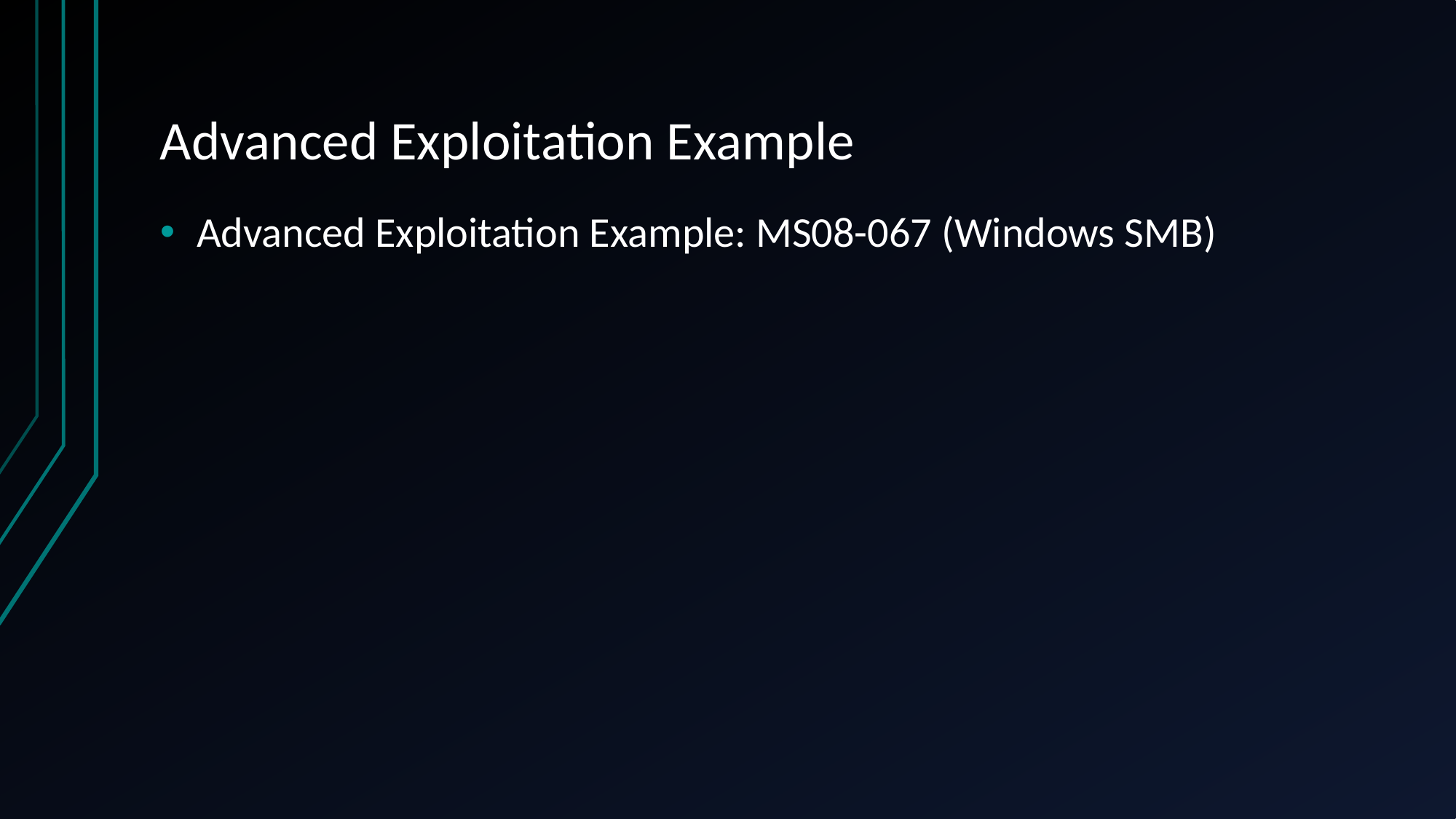

# Advanced Exploitation Example
Advanced Exploitation Example: MS08-067 (Windows SMB)